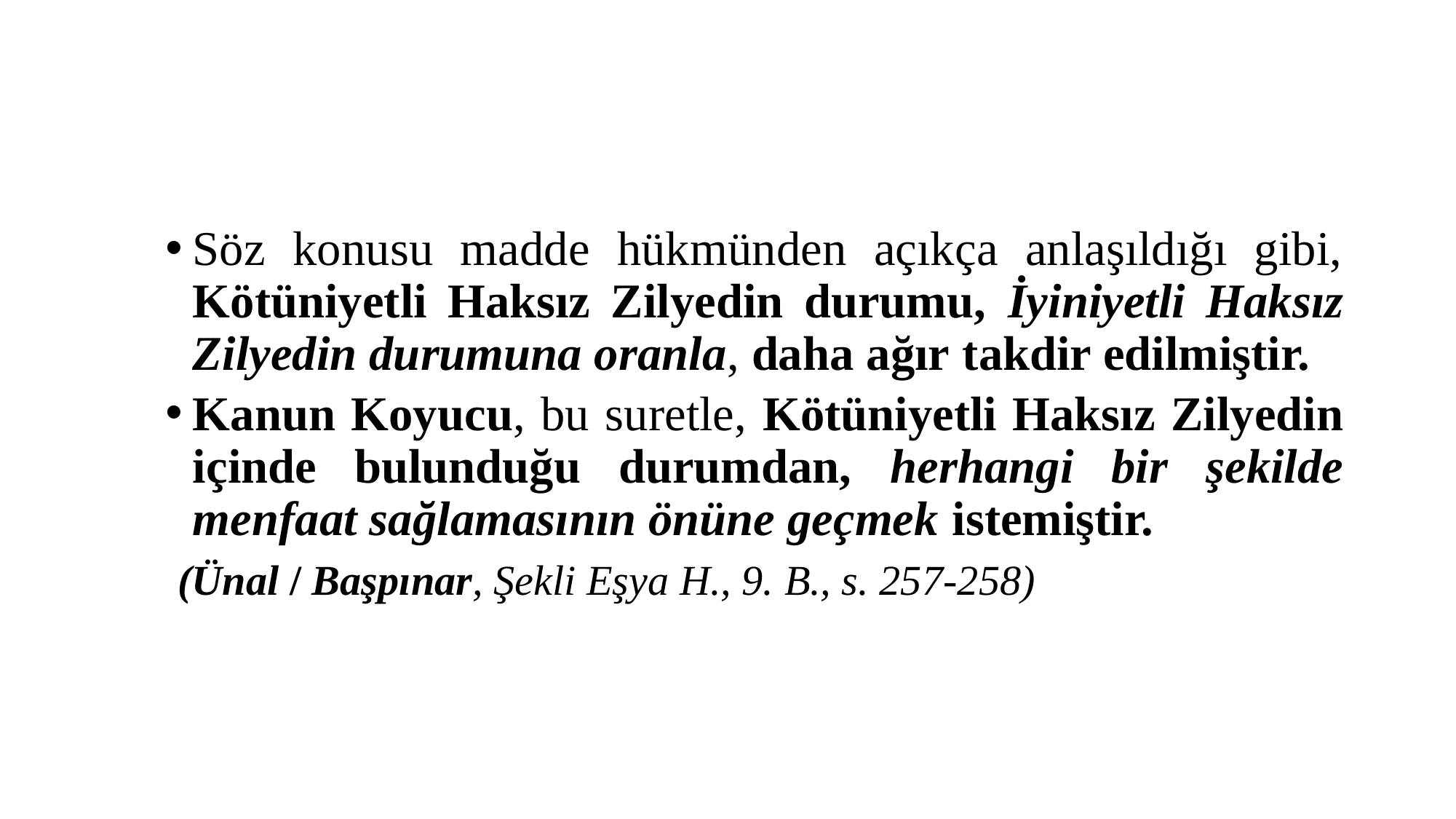

#
Söz konusu madde hükmünden açıkça anlaşıldığı gibi, Kötüniyetli Haksız Zilyedin durumu, İyiniyetli Haksız Zilyedin durumuna oranla, daha ağır takdir edilmiştir.
Kanun Koyucu, bu suretle, Kötüniyetli Haksız Zilyedin içinde bulunduğu durumdan, herhangi bir şekilde menfaat sağlamasının önüne geçmek istemiştir.
 (Ünal / Başpınar, Şekli Eşya H., 9. B., s. 257-258)